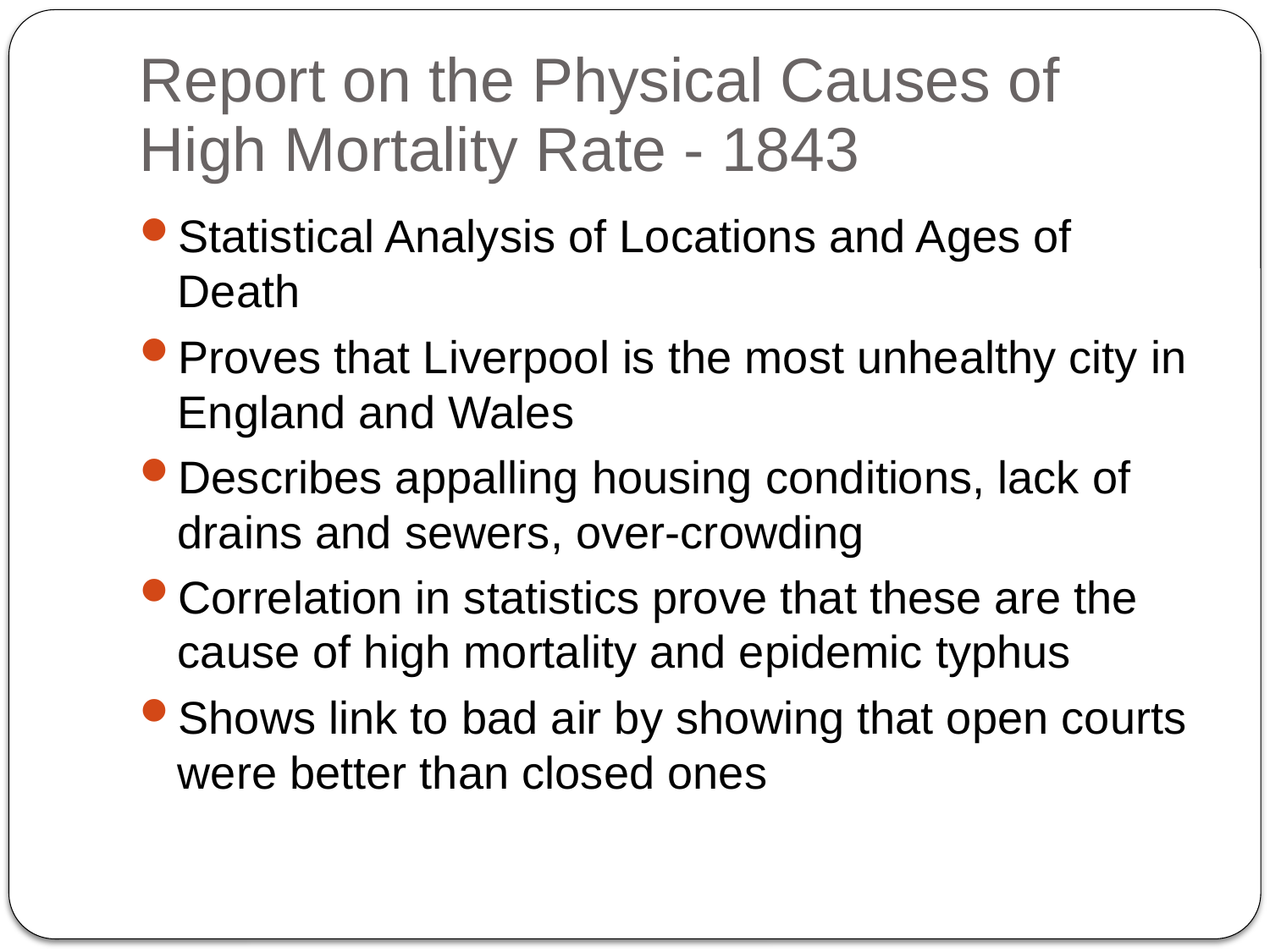

# Report on the Physical Causes of High Mortality Rate - 1843
Statistical Analysis of Locations and Ages of Death
Proves that Liverpool is the most unhealthy city in England and Wales
Describes appalling housing conditions, lack of drains and sewers, over-crowding
Correlation in statistics prove that these are the cause of high mortality and epidemic typhus
Shows link to bad air by showing that open courts were better than closed ones